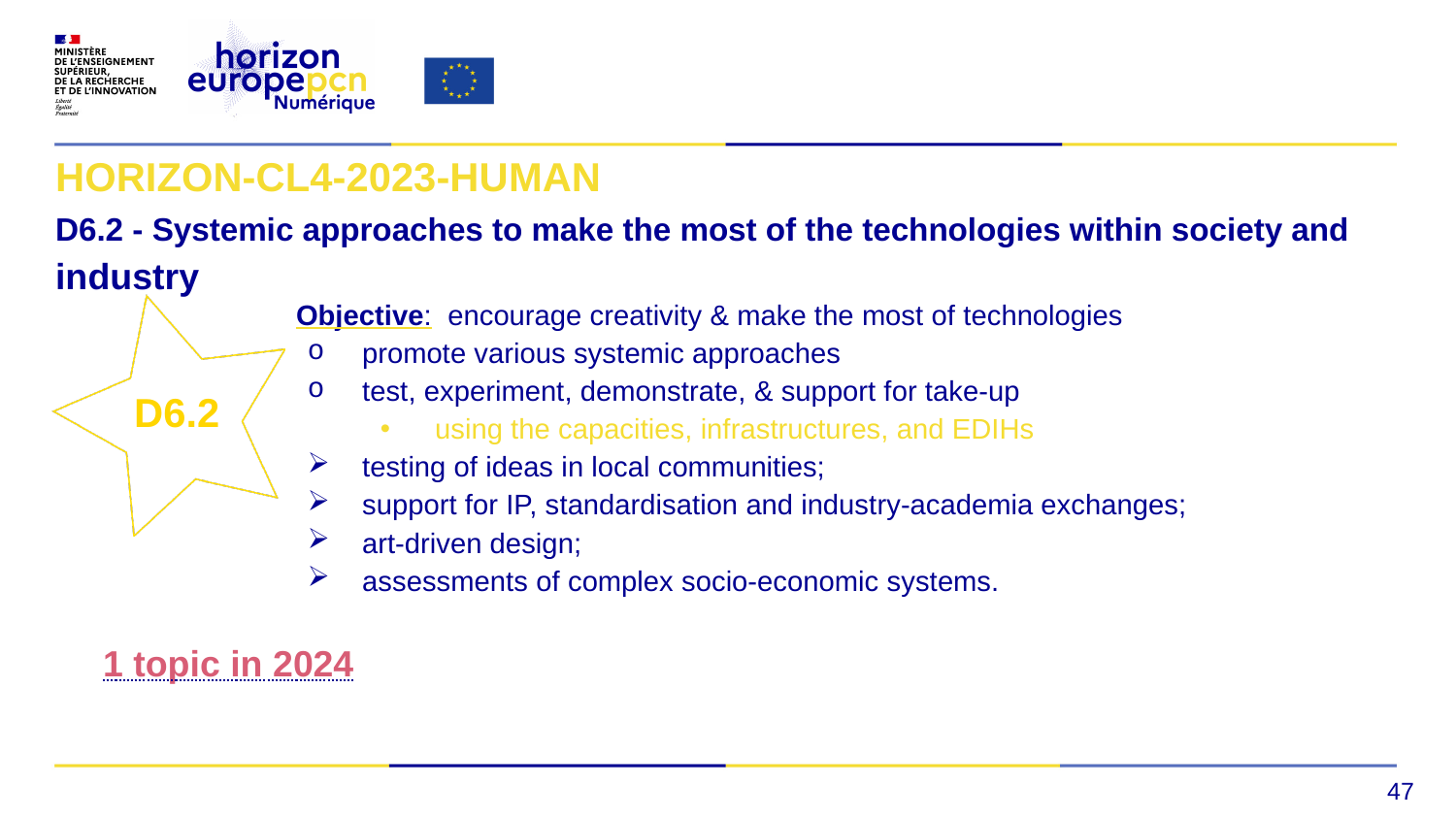

#
HORIZON-CL4-2023-HUMAN
D6.2 - Systemic approaches to make the most of the technologies within society and industry
Objective:  encourage creativity & make the most of technologies
promote various systemic approaches
test, experiment, demonstrate, & support for take-up
using the capacities, infrastructures, and EDIHs
testing of ideas in local communities;
support for IP, standardisation and industry-academia exchanges;
art-driven design;
assessments of complex socio-economic systems.
D6.2
1 topic in 2024
47